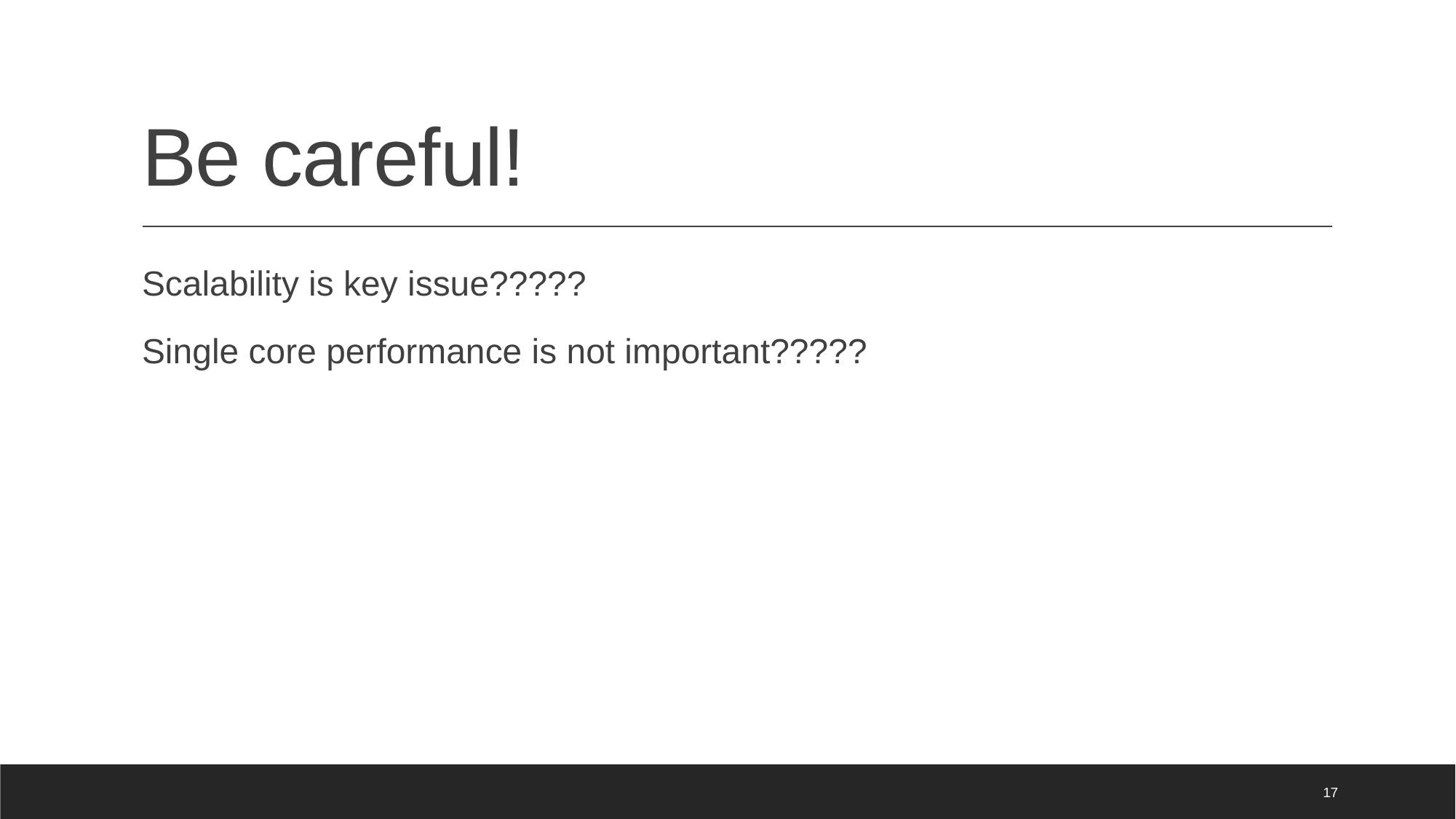

# Be careful!
Scalability is key issue?????
Single core performance is not important?????
17